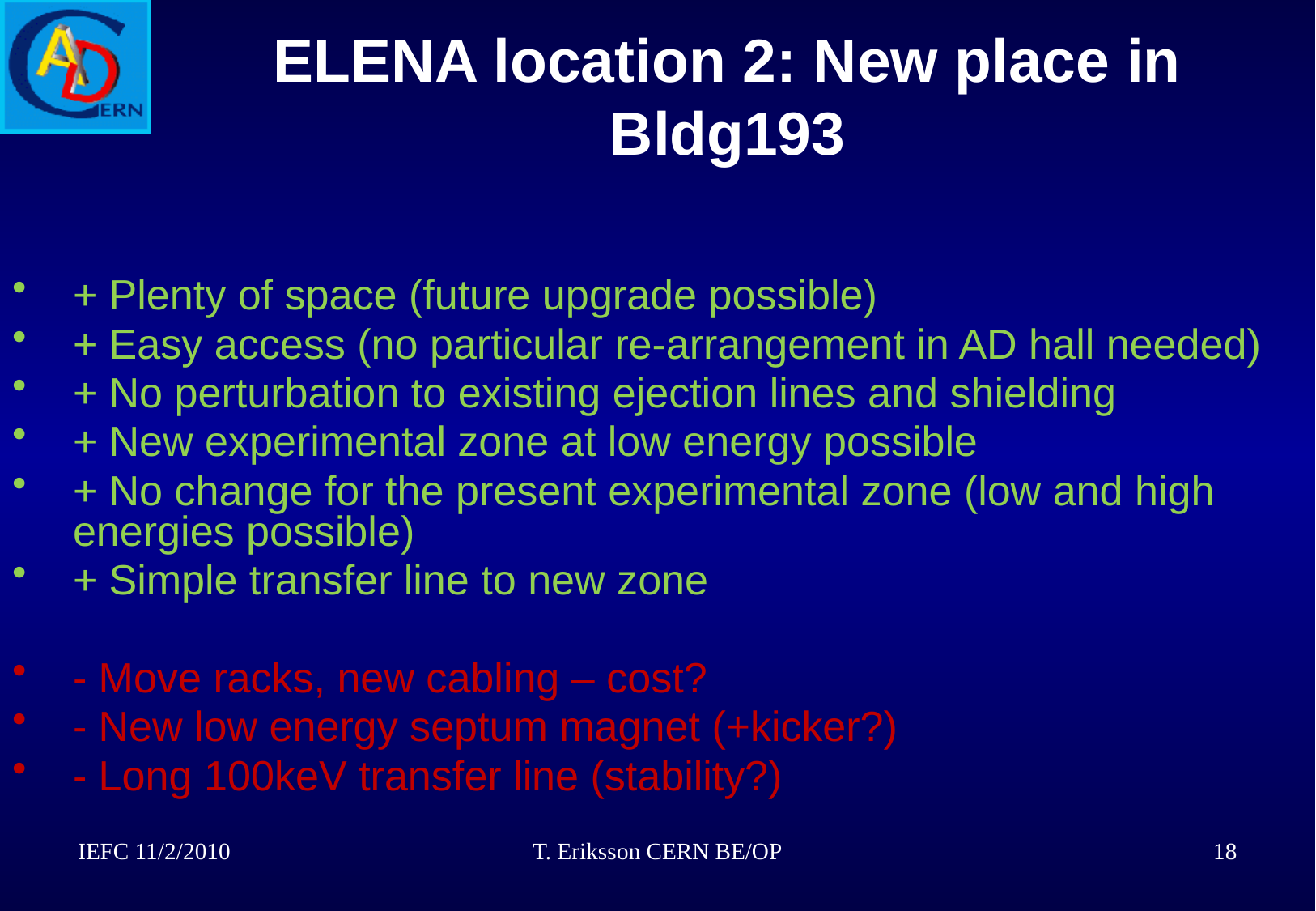

# ELENA location 2: New place in Bldg193

+ Plenty of space (future upgrade possible)
+ Easy access (no particular re-arrangement in AD hall needed)
+ No perturbation to existing ejection lines and shielding
+ New experimental zone at low energy possible
+ No change for the present experimental zone (low and high energies possible)
+ Simple transfer line to new zone

- Move racks, new cabling – cost?
- New low energy septum magnet (+kicker?)
- Long 100keV transfer line (stability?)

IEFC 11/2/2010
T. Eriksson CERN BE/OP
18